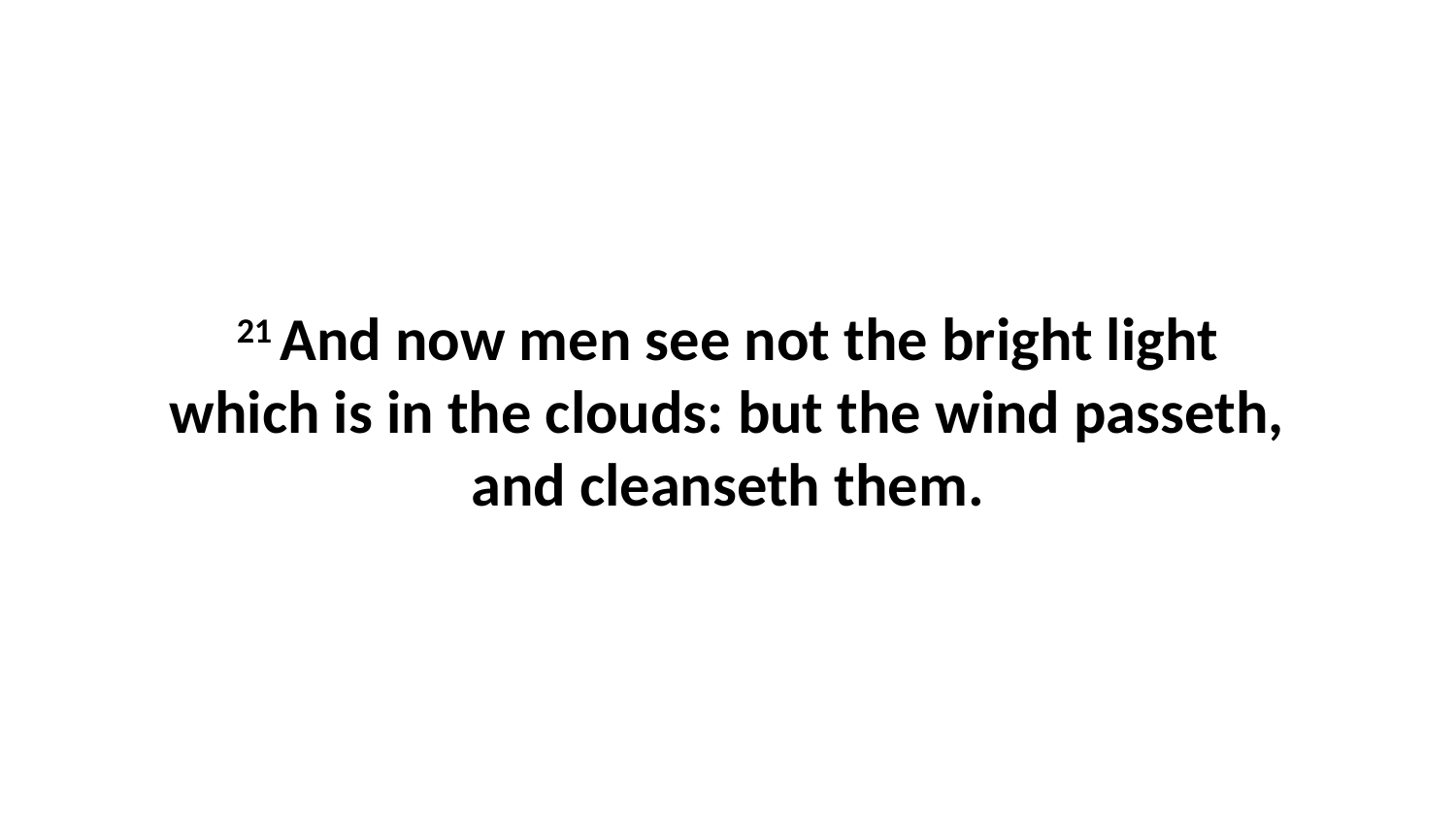

21 And now men see not the bright light which is in the clouds: but the wind passeth, and cleanseth them.